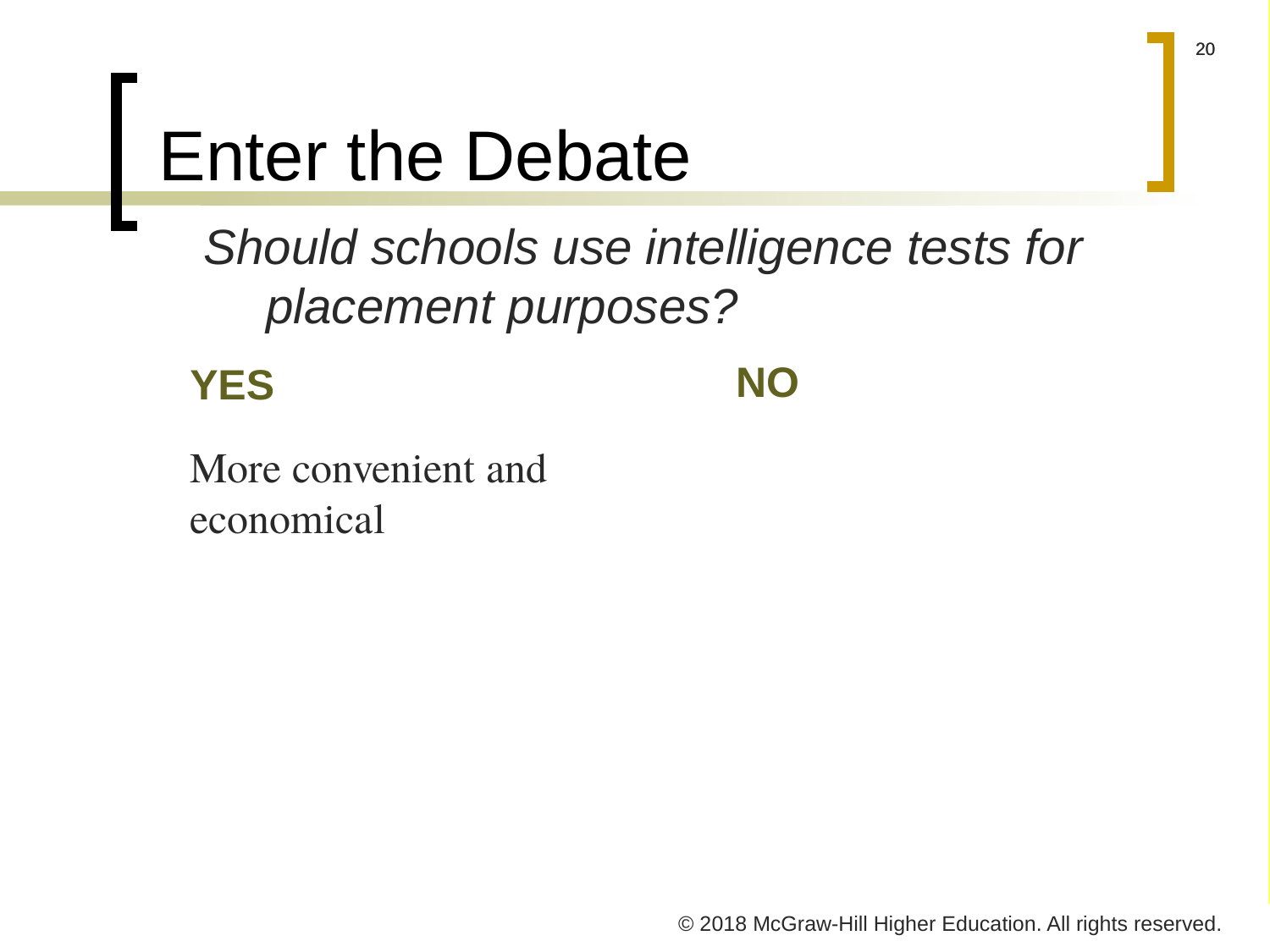

# Enter the Debate
Should schools use intelligence tests for placement purposes?
NO
YES
More convenient and economical